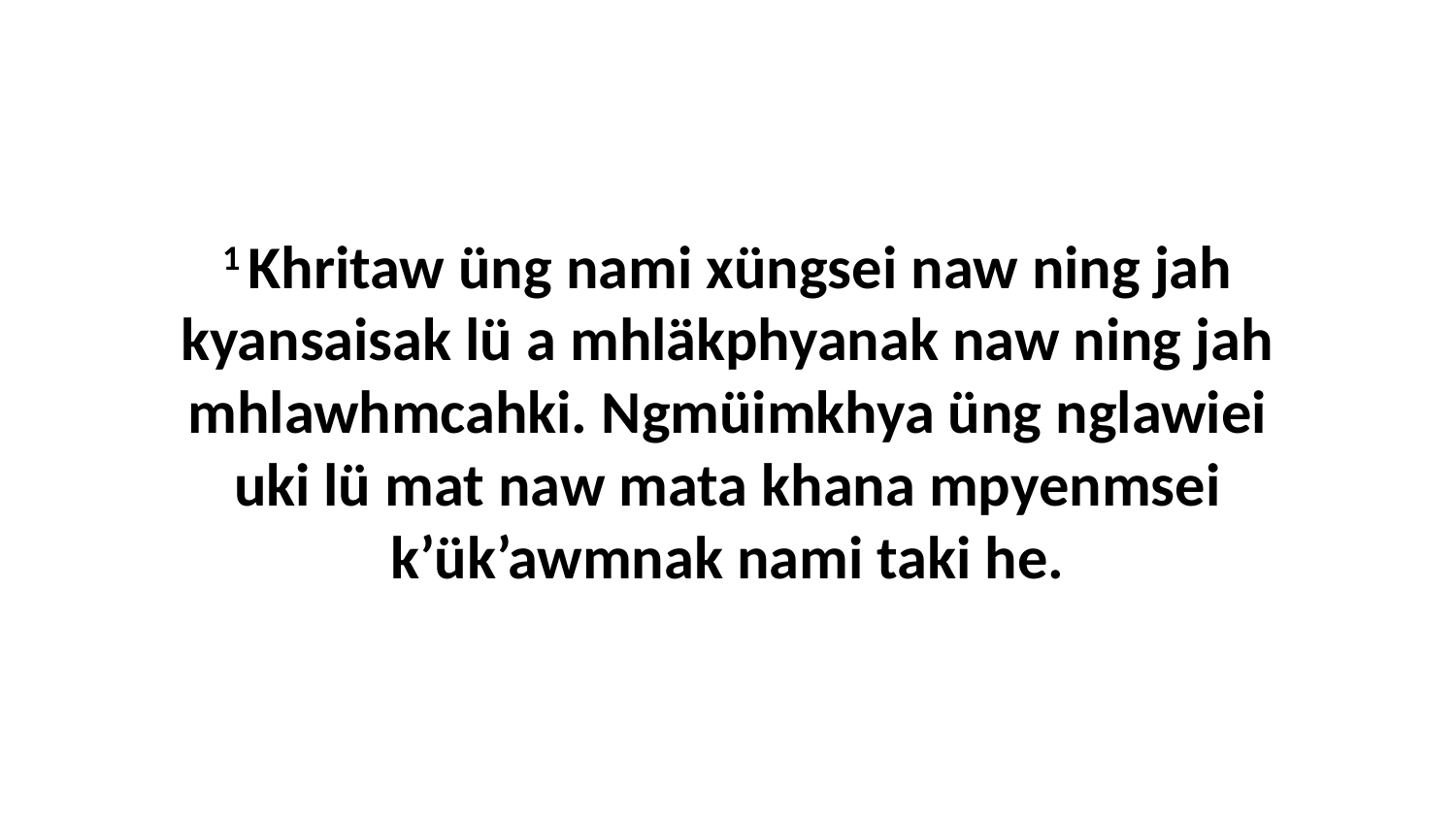

1 Khritaw üng nami xüngsei naw ning jah kyansaisak lü a mhläkphyanak naw ning jah mhlawhmcahki. Ngmüimkhya üng nglawiei uki lü mat naw mata khana mpyenmsei k’ük’awmnak nami taki he.